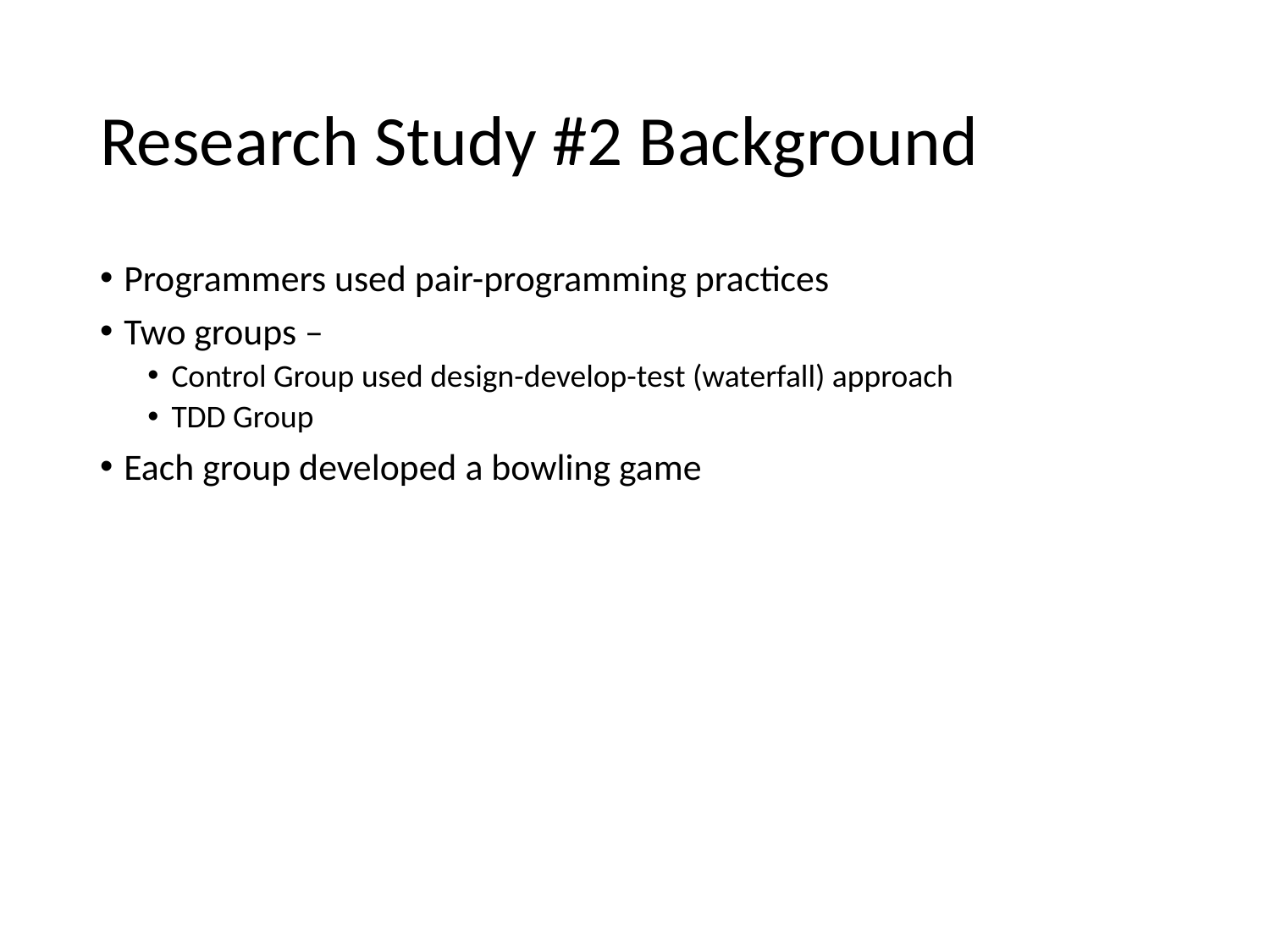

# Research Study #2 Background
Programmers used pair-programming practices
Two groups –
Control Group used design-develop-test (waterfall) approach
TDD Group
Each group developed a bowling game